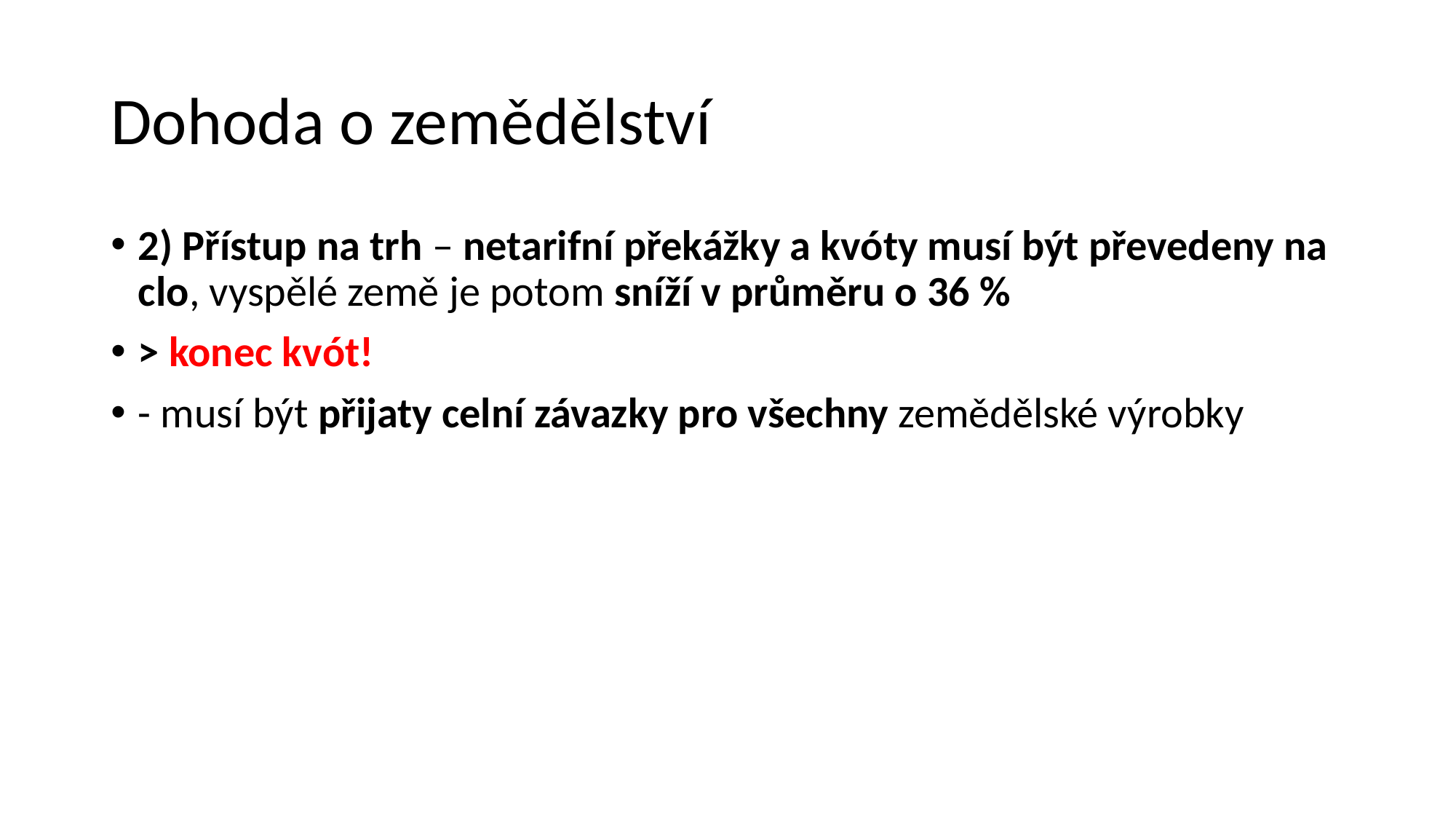

# Dohoda o zemědělství
2) Přístup na trh – netarifní překážky a kvóty musí být převedeny na clo, vyspělé země je potom sníží v průměru o 36 %
> konec kvót!
- musí být přijaty celní závazky pro všechny zemědělské výrobky